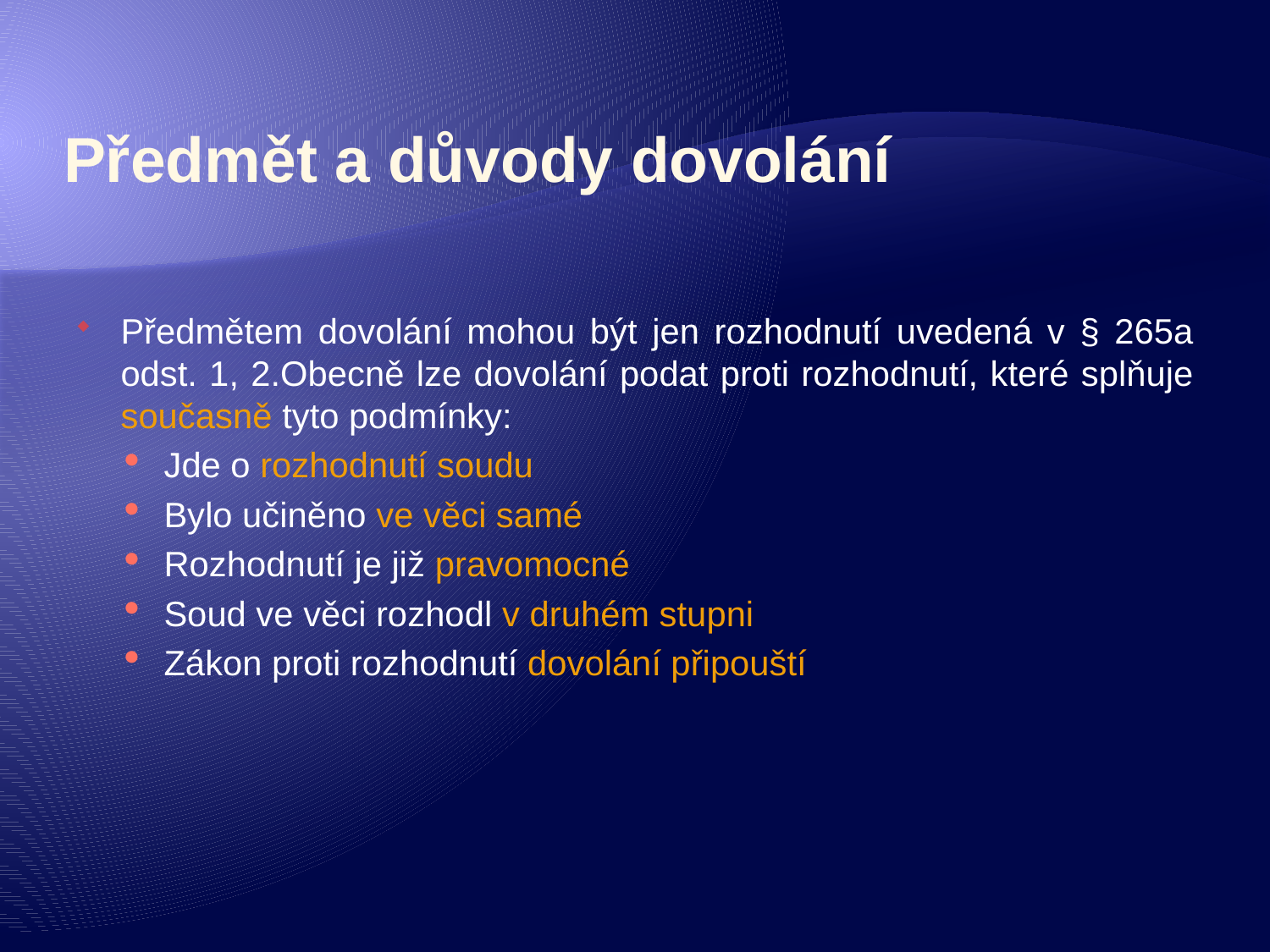

# Předmět a důvody dovolání
Předmětem dovolání mohou být jen rozhodnutí uvedená v § 265a odst. 1, 2.Obecně lze dovolání podat proti rozhodnutí, které splňuje současně tyto podmínky:
Jde o rozhodnutí soudu
Bylo učiněno ve věci samé
Rozhodnutí je již pravomocné
Soud ve věci rozhodl v druhém stupni
Zákon proti rozhodnutí dovolání připouští